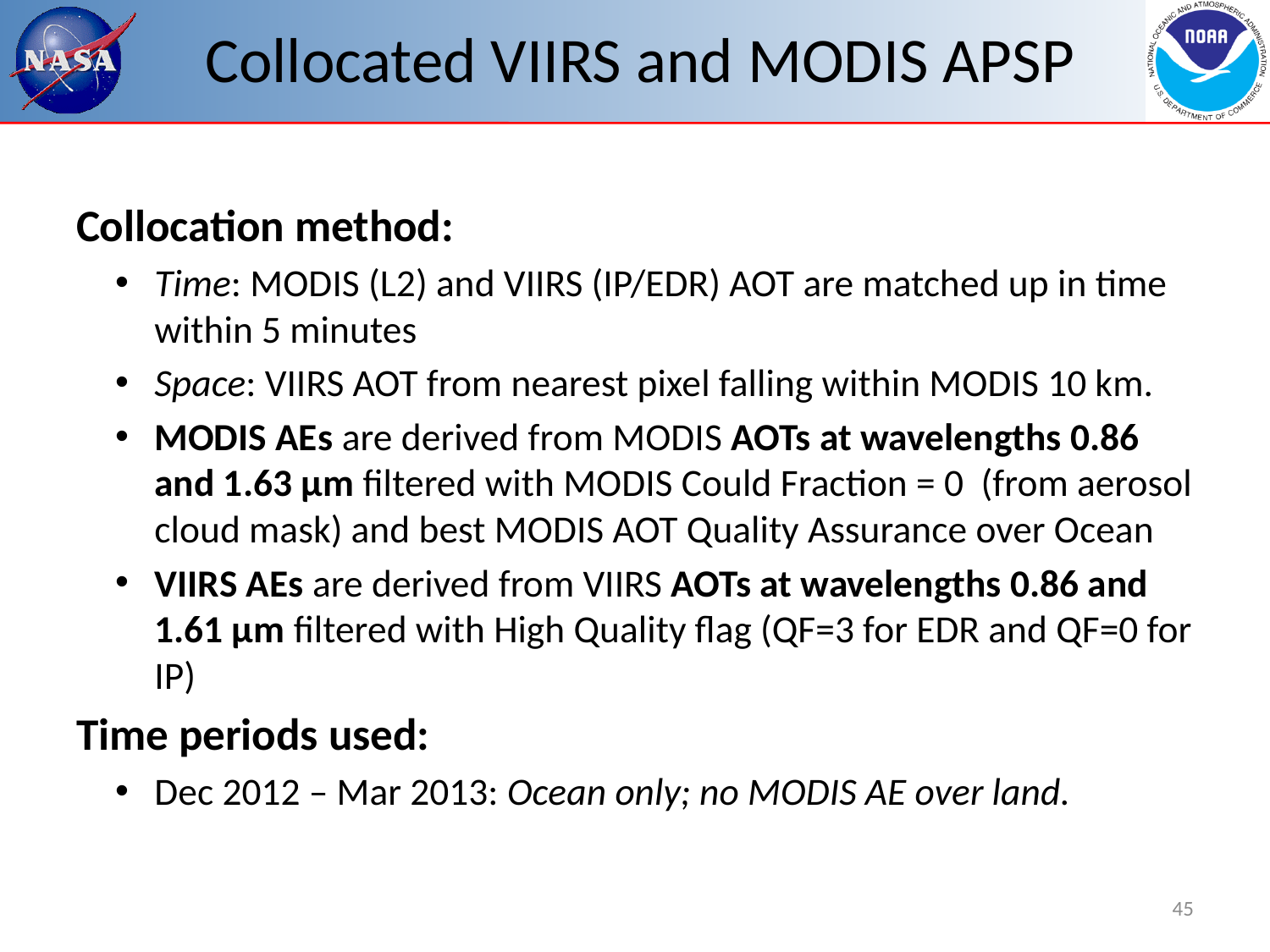

# Collocated VIIRS and MODIS APSP
Collocation method:
Time: MODIS (L2) and VIIRS (IP/EDR) AOT are matched up in time within 5 minutes
Space: VIIRS AOT from nearest pixel falling within MODIS 10 km.
MODIS AEs are derived from MODIS AOTs at wavelengths 0.86 and 1.63 µm filtered with MODIS Could Fraction = 0  (from aerosol cloud mask) and best MODIS AOT Quality Assurance over Ocean
VIIRS AEs are derived from VIIRS AOTs at wavelengths 0.86 and 1.61 µm filtered with High Quality flag (QF=3 for EDR and QF=0 for IP)
Time periods used:
Dec 2012 – Mar 2013: Ocean only; no MODIS AE over land.

45